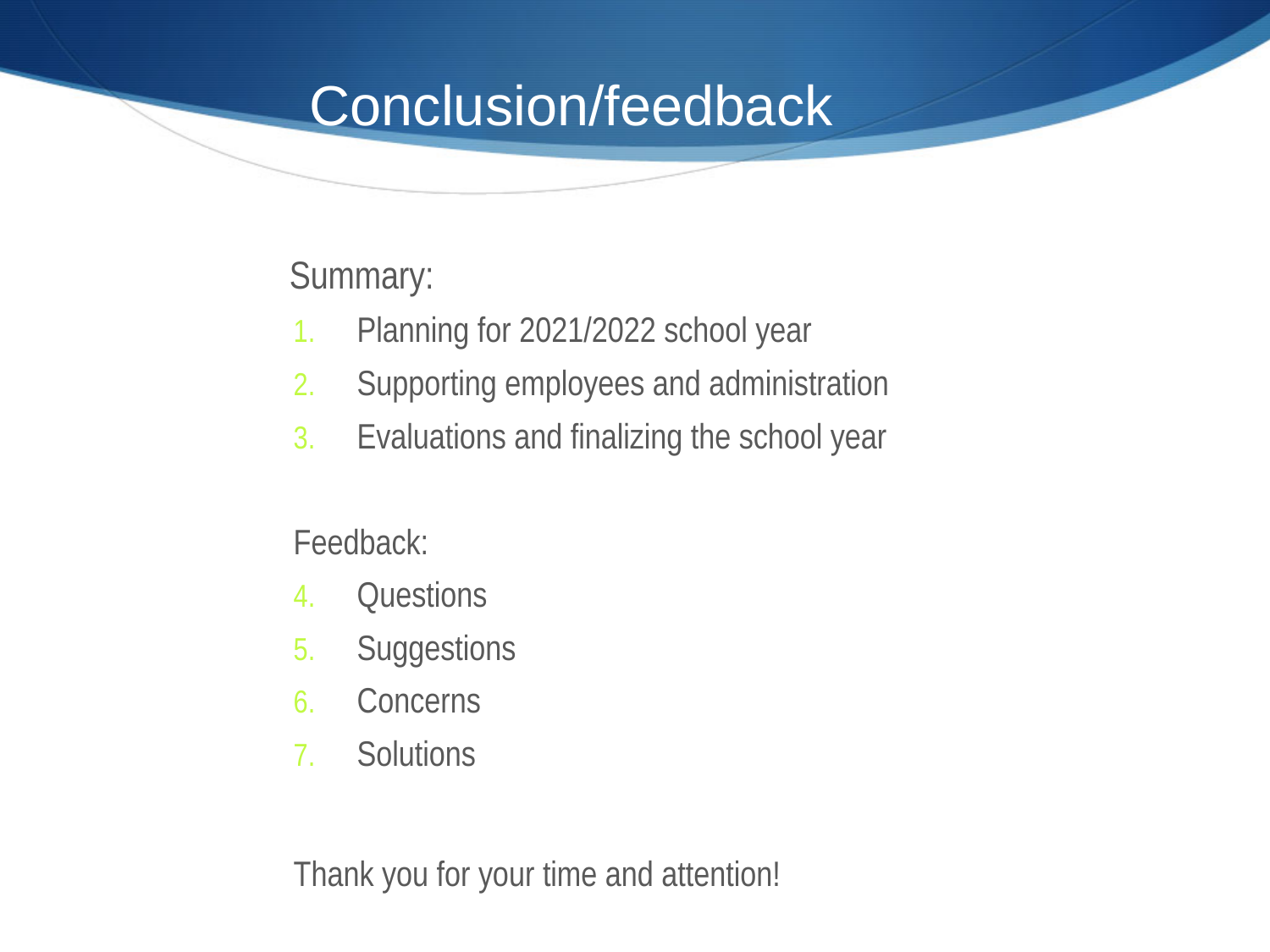

Conclusion/feedback

     Summary:
Planning for 2021/2022 school year
Supporting employees and administration
Evaluations and finalizing the school year

Feedback:
Questions
Suggestions
Concerns
Solutions

Thank you for your time and attention!